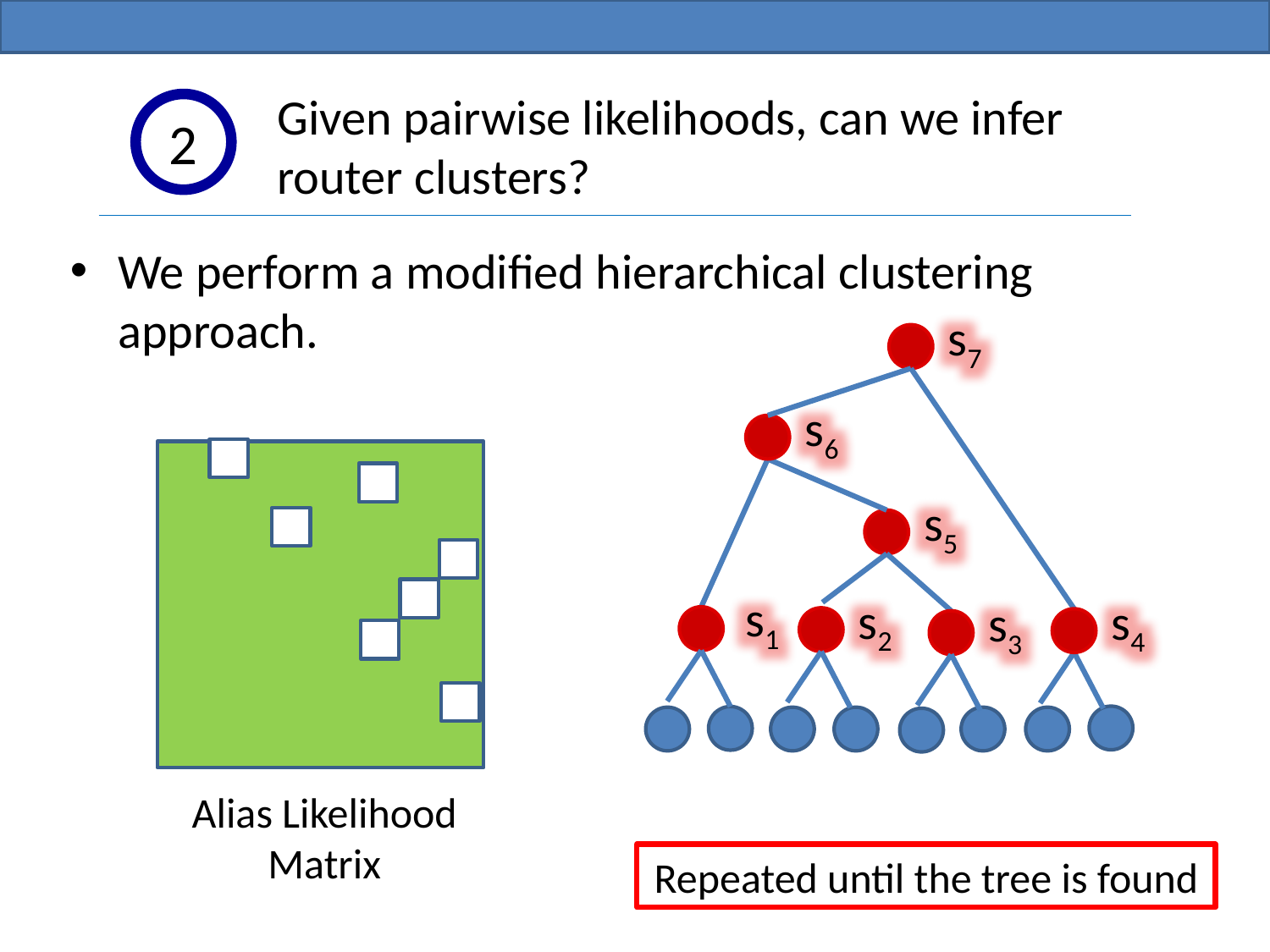

Given pairwise likelihoods, can we infer router clusters?
2
We perform a modified hierarchical clustering approach.
s7

s6

s5

s1
s2
s4
s3

Alias Likelihood Matrix
Repeated until the tree is found